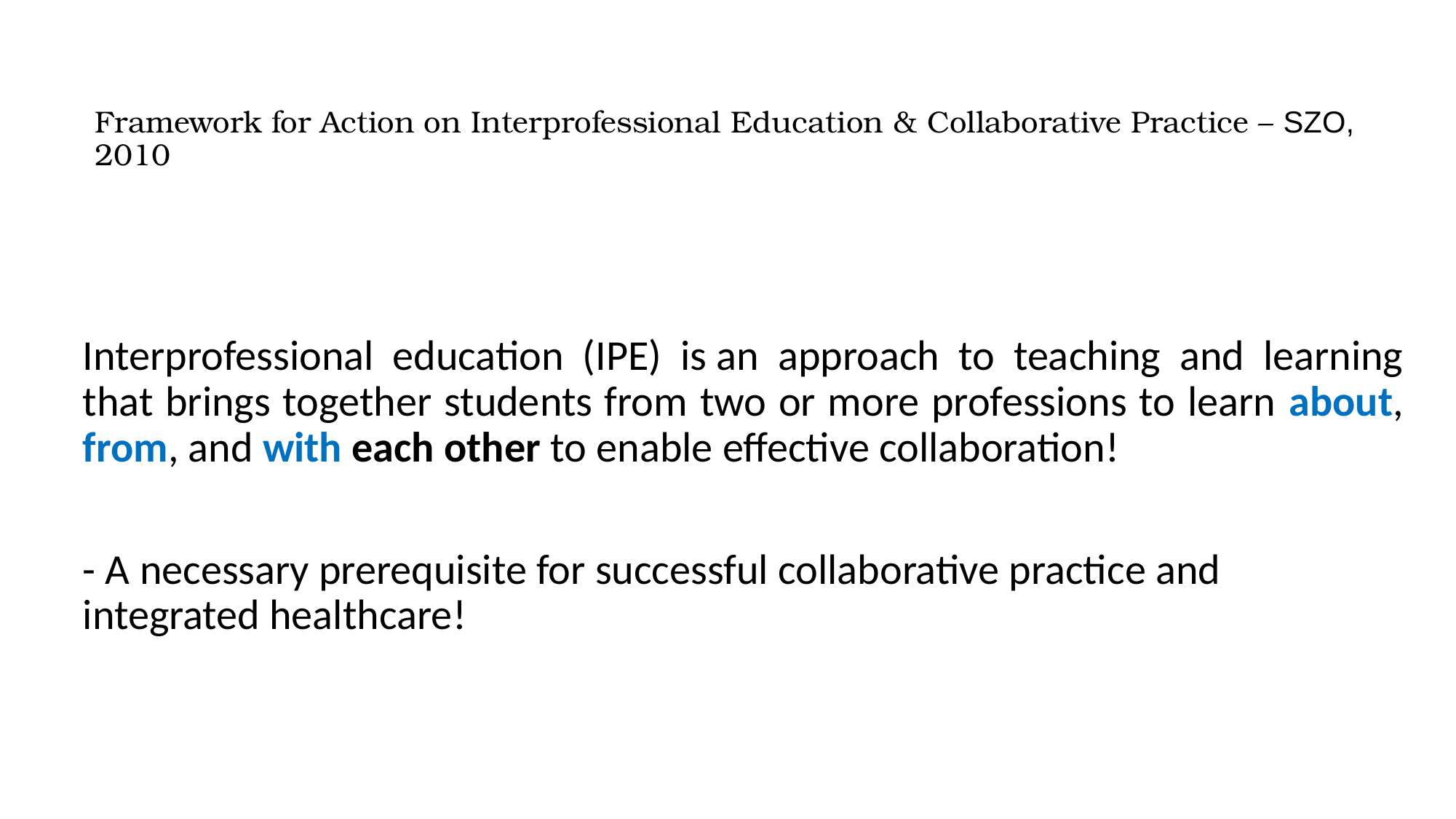

# Framework for Action on Interprofessional Education & Collaborative Practice – SZO, 2010
Interprofessional education (IPE) is an approach to teaching and learning that brings together students from two or more professions to learn about, from, and with each other to enable effective collaboration!

- A necessary prerequisite for successful collaborative practice and integrated healthcare!